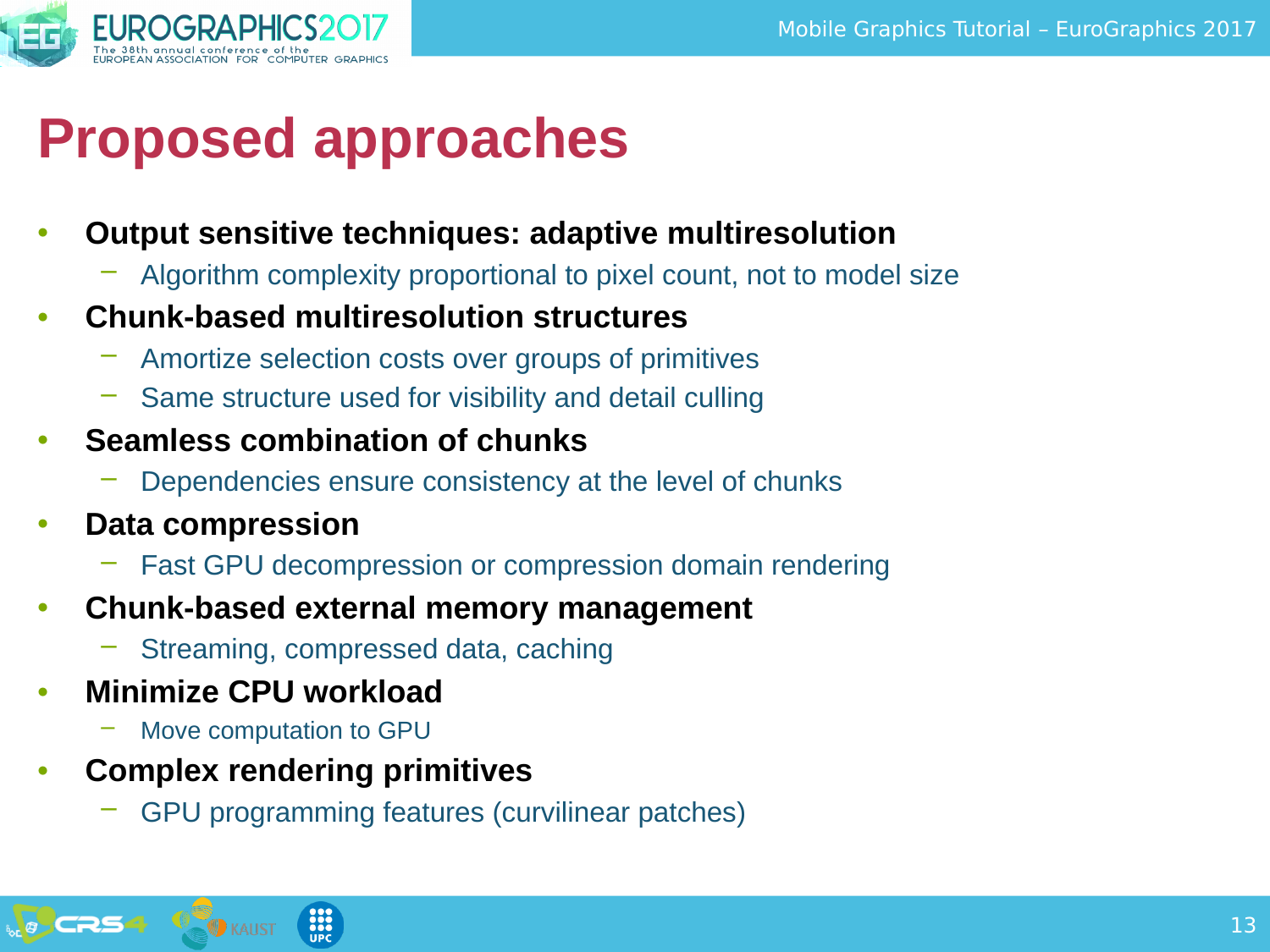

# Proposed approaches
Output sensitive techniques: adaptive multiresolution
Algorithm complexity proportional to pixel count, not to model size
Chunk-based multiresolution structures
Amortize selection costs over groups of primitives
Same structure used for visibility and detail culling
Seamless combination of chunks
Dependencies ensure consistency at the level of chunks
Data compression
Fast GPU decompression or compression domain rendering
Chunk-based external memory management
Streaming, compressed data, caching
Minimize CPU workload
Move computation to GPU
Complex rendering primitives
GPU programming features (curvilinear patches)

13